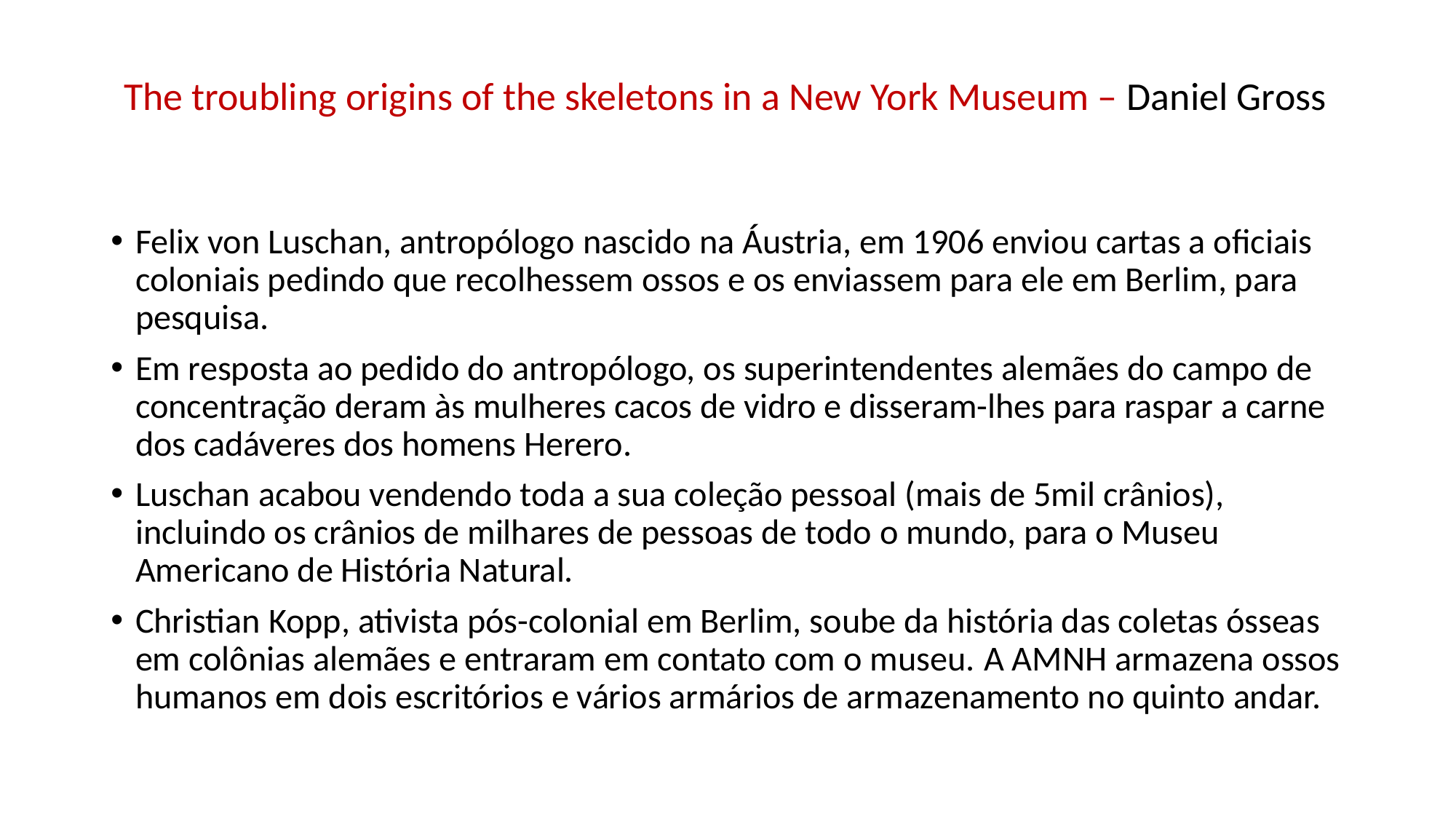

# The troubling origins of the skeletons in a New York Museum – Daniel Gross
Felix von Luschan, antropólogo nascido na Áustria, em 1906 enviou cartas a oficiais coloniais pedindo que recolhessem ossos e os enviassem para ele em Berlim, para pesquisa.
Em resposta ao pedido do antropólogo, os superintendentes alemães do campo de concentração deram às mulheres cacos de vidro e disseram-lhes para raspar a carne dos cadáveres dos homens Herero.
Luschan acabou vendendo toda a sua coleção pessoal (mais de 5mil crânios), incluindo os crânios de milhares de pessoas de todo o mundo, para o Museu Americano de História Natural.
Christian Kopp, ativista pós-colonial em Berlim, soube da história das coletas ósseas em colônias alemães e entraram em contato com o museu. A AMNH armazena ossos humanos em dois escritórios e vários armários de armazenamento no quinto andar.